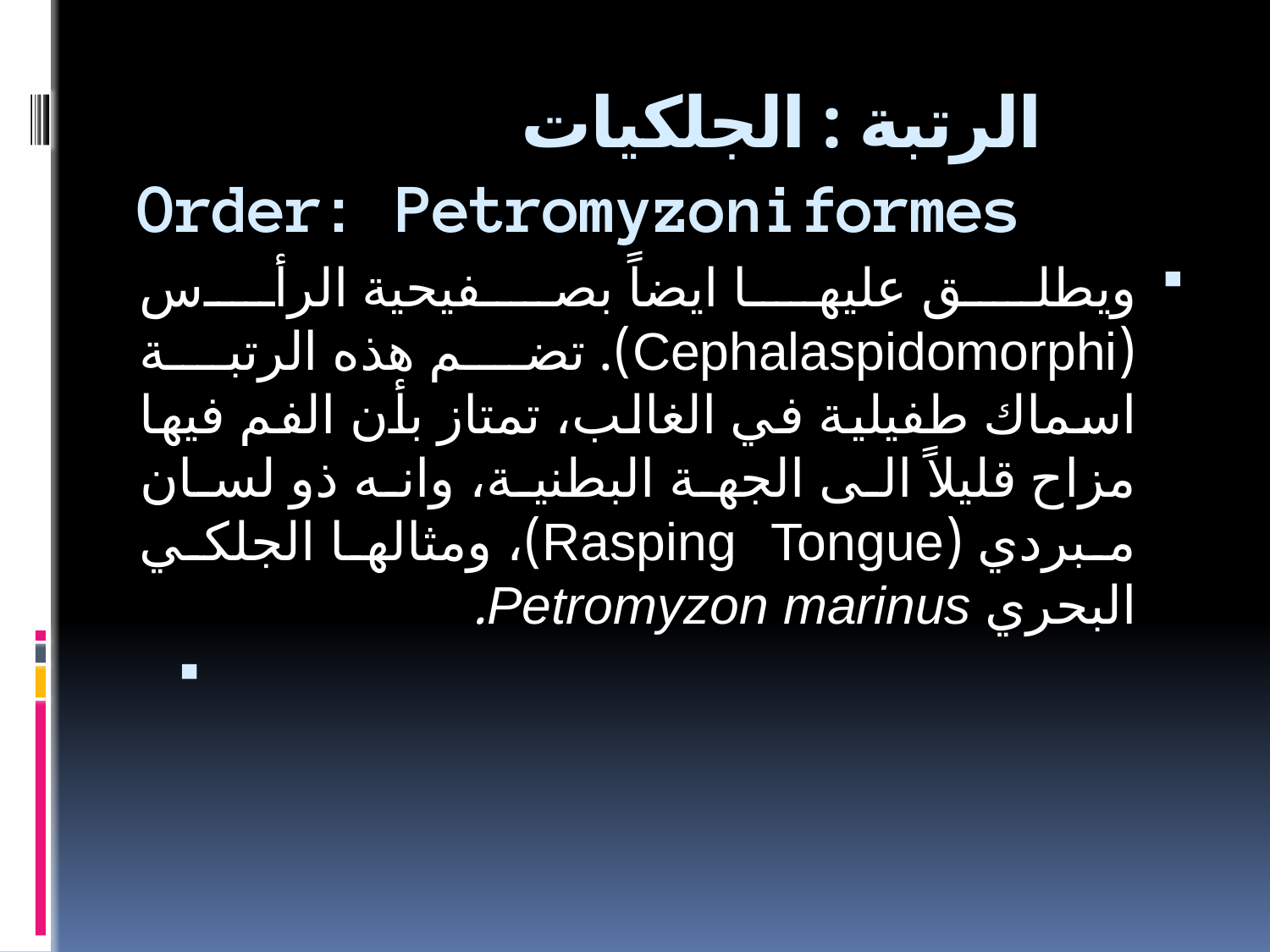

# الرتبة : الجلكيات                        Order: Petromyzoniformes
ويطلق عليها ايضاً بصفيحية الرأس (Cephalaspidomorphi). تضم هذه الرتبة اسماك طفيلية في الغالب، تمتاز بأن الفم فيها مزاح قليلاً الى الجهة البطنية، وانه ذو لسان مبردي (Rasping Tongue)، ومثالها الجلكي البحري Petromyzon marinus.